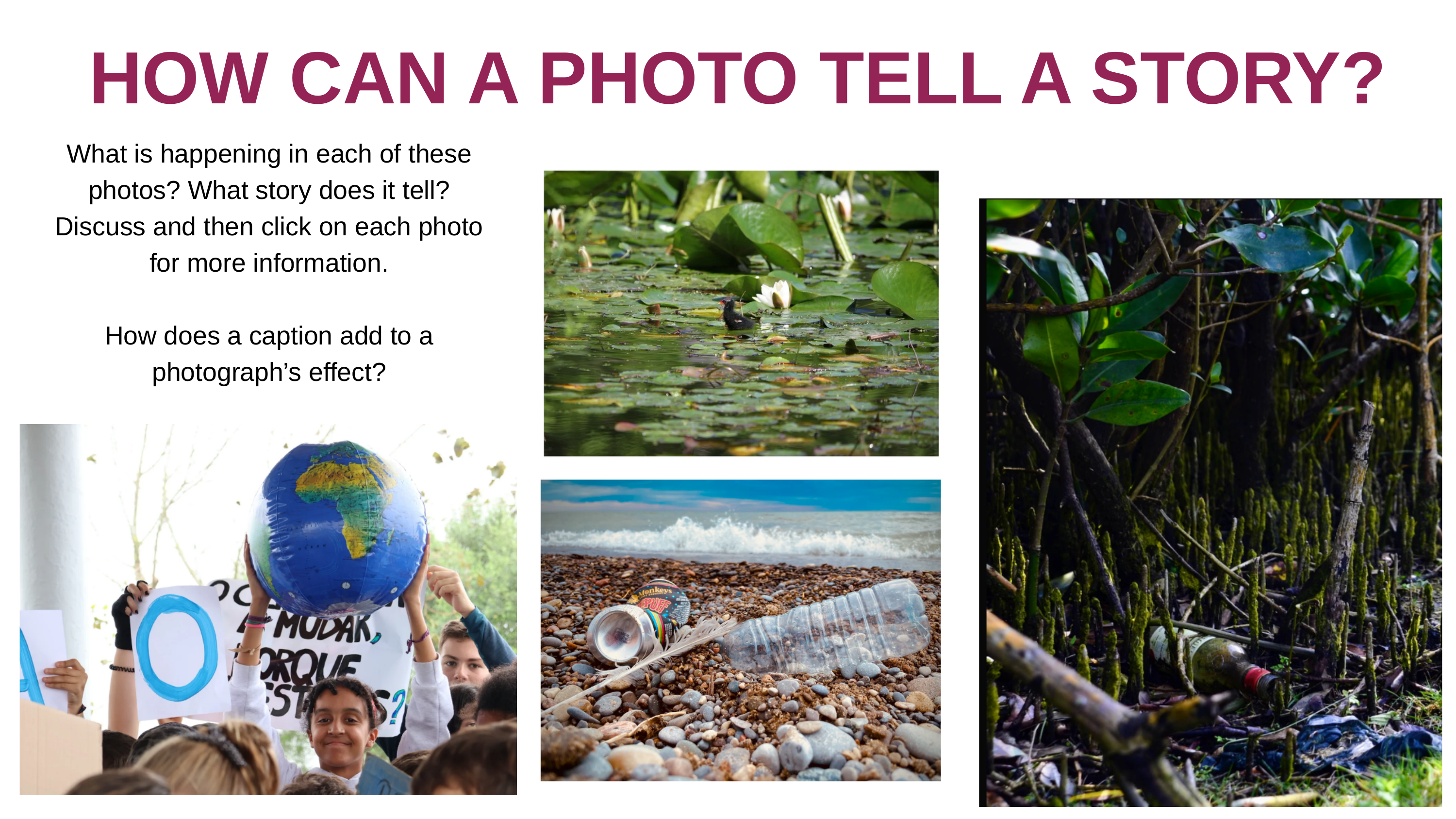

HOW CAN A PHOTO TELL A STORY?
What is happening in each of these photos? What story does it tell? Discuss and then click on each photo for more information.

How does a caption add to a photograph’s effect?